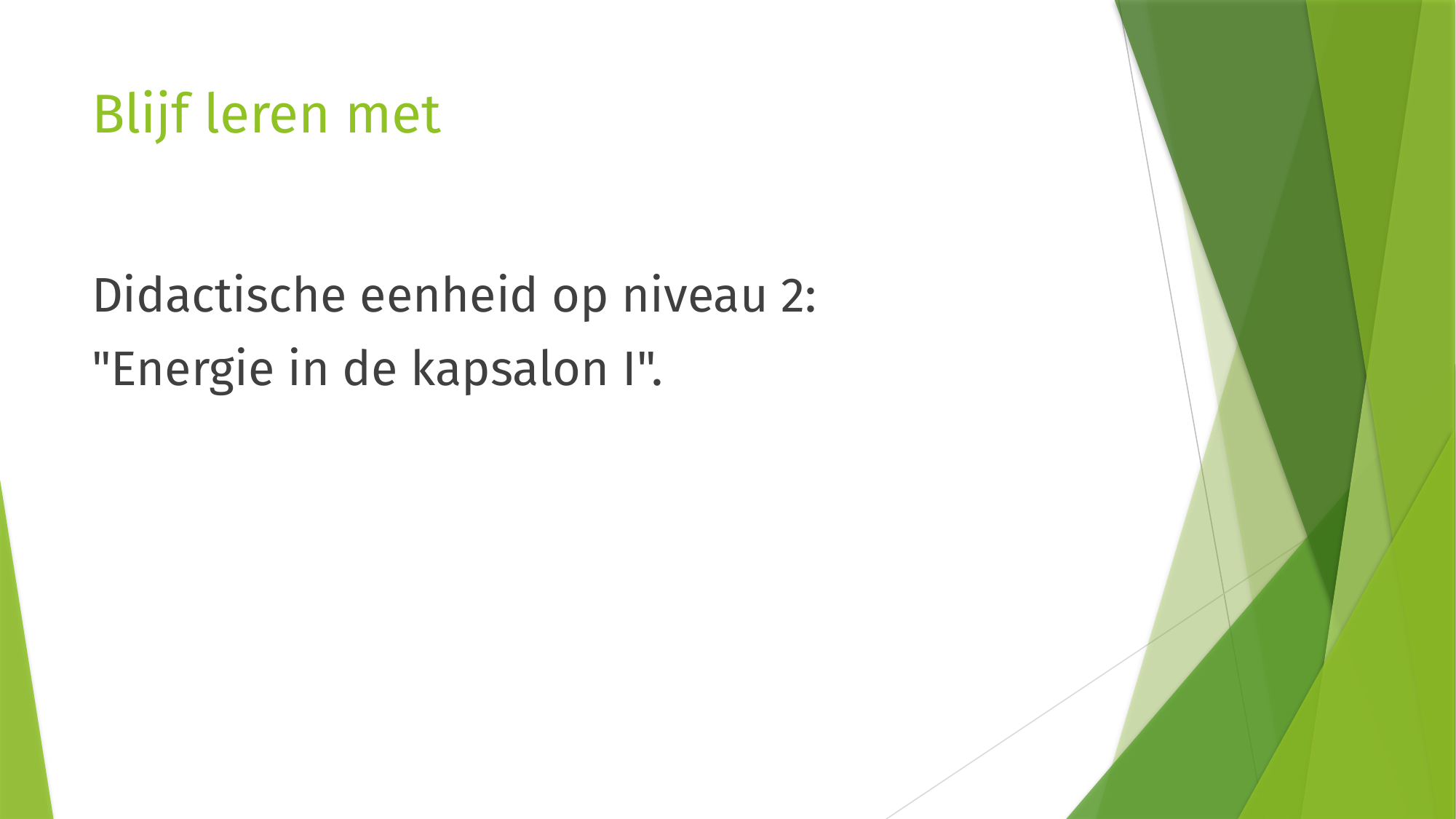

# Blijf leren met
Didactische eenheid op niveau 2:
"Energie in de kapsalon I".